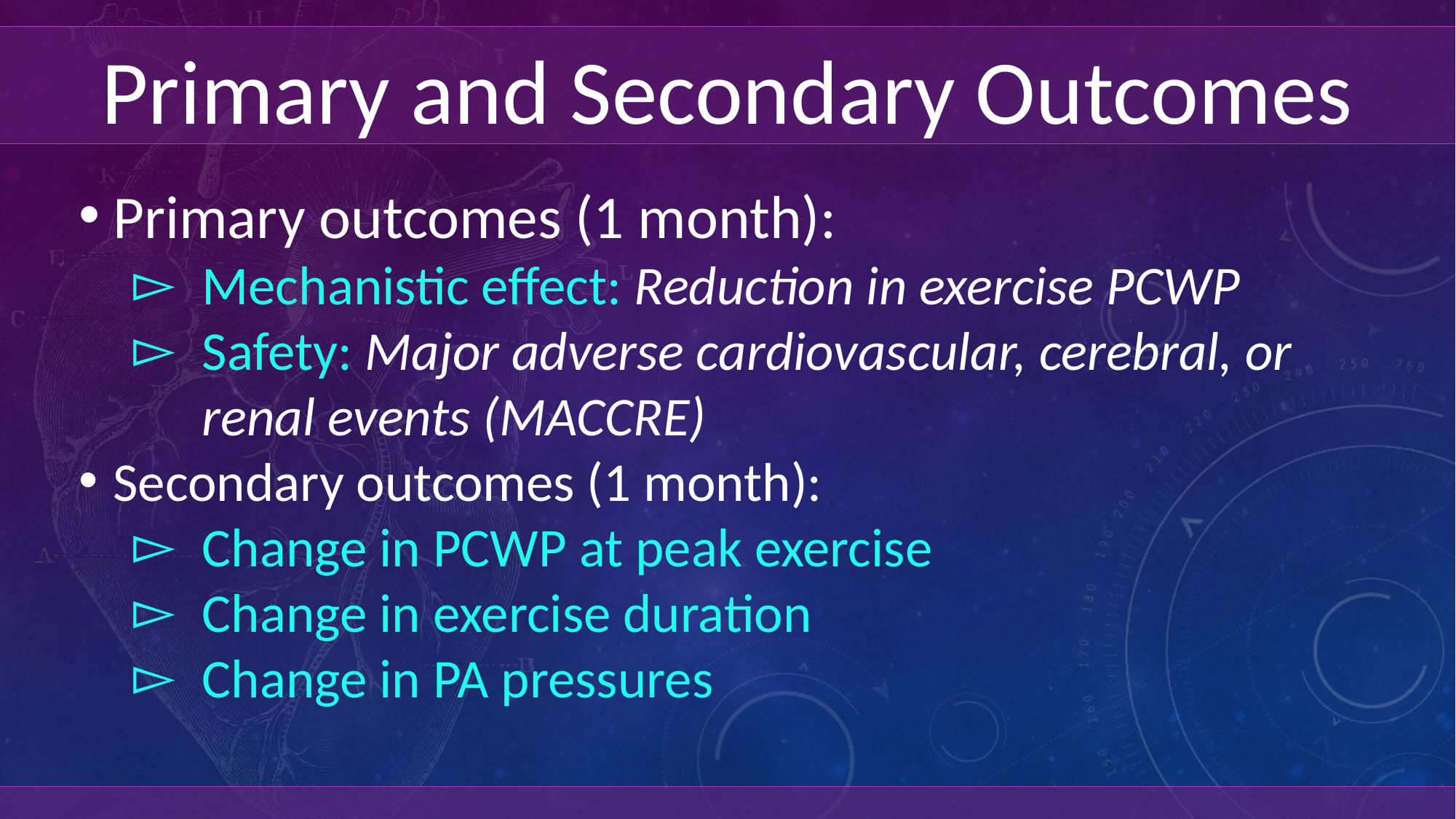

Primary and Secondary Outcomes
Primary outcomes (1 month):
Mechanistic effect: Reduction in exercise PCWP
Safety: Major adverse cardiovascular, cerebral, or renal events (MACCRE)
Secondary outcomes (1 month):
Change in PCWP at peak exercise
Change in exercise duration
Change in PA pressures